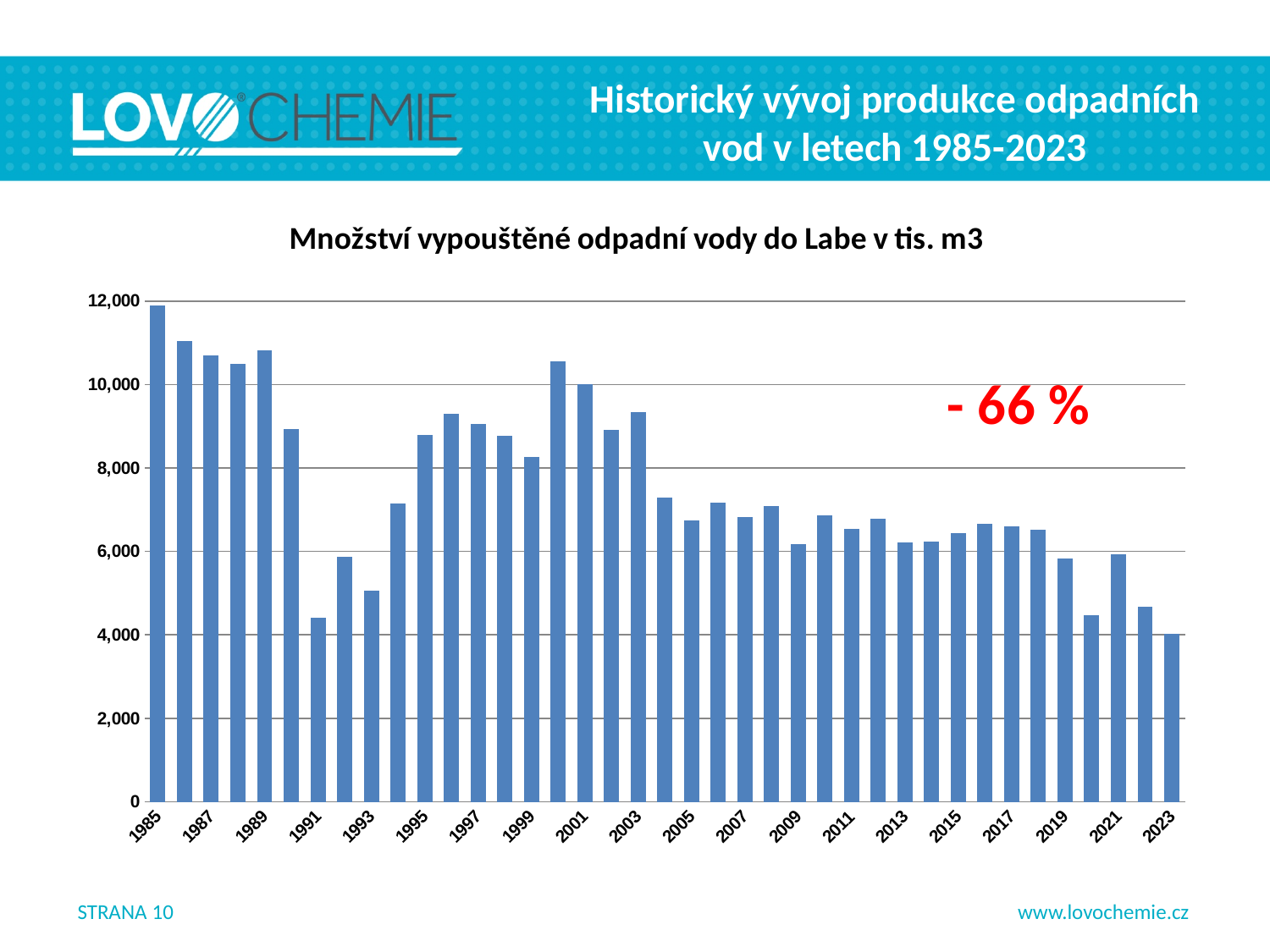

# Historický vývoj produkce odpadních vod v letech 1985-2023

### Chart: Množství vypouštěné odpadní vody do Labe v tis. m3

| Category | Objem vypuštěných OV ( tis. m3) |
|---|---|
| 1985 | 11894.0 |
| 1986 | 11052.0 |
| 1987 | 10704.0 |
| 1988 | 10492.0 |
| 1989 | 10816.0 |
| 1990 | 8939.0 |
| 1991 | 4410.0 |
| 1992 | 5866.0 |
| 1993 | 5050.0 |
| 1994 | 7140.0 |
| 1995 | 8791.9 |
| 1996 | 9289.79 |
| 1997 | 9047.515 |
| 1998 | 8771.151 |
| 1999 | 8256.458 |
| 2000 | 10546.356 |
| 2001 | 10016.999 |
| 2002 | 8915.95 |
| 2003 | 9346.46 |
| 2004 | 7300.498 |
| 2005 | 6744.459 |
| 2006 | 7178.344 |
| 2007 | 6829.577 |
| 2008 | 7088.9 |
| 2009 | 6180.6 |
| 2010 | 6863.4 |
| 2011 | 6537.7 |
| 2012 | 6786.2 |
| 2013 | 6211.47 |
| 2014 | 6230.9 |
| 2015 | 6434.3 |
| 2016 | 6661.1 |
| 2017 | 6610.5 |
| 2018 | 6520.1 |
| 2019 | 5838.331 |
| 2020 | 4474.105 |
| 2021 | 5936.144 |
| 2022 | 4675.588 |
| 2023 | 4015.643 |
10